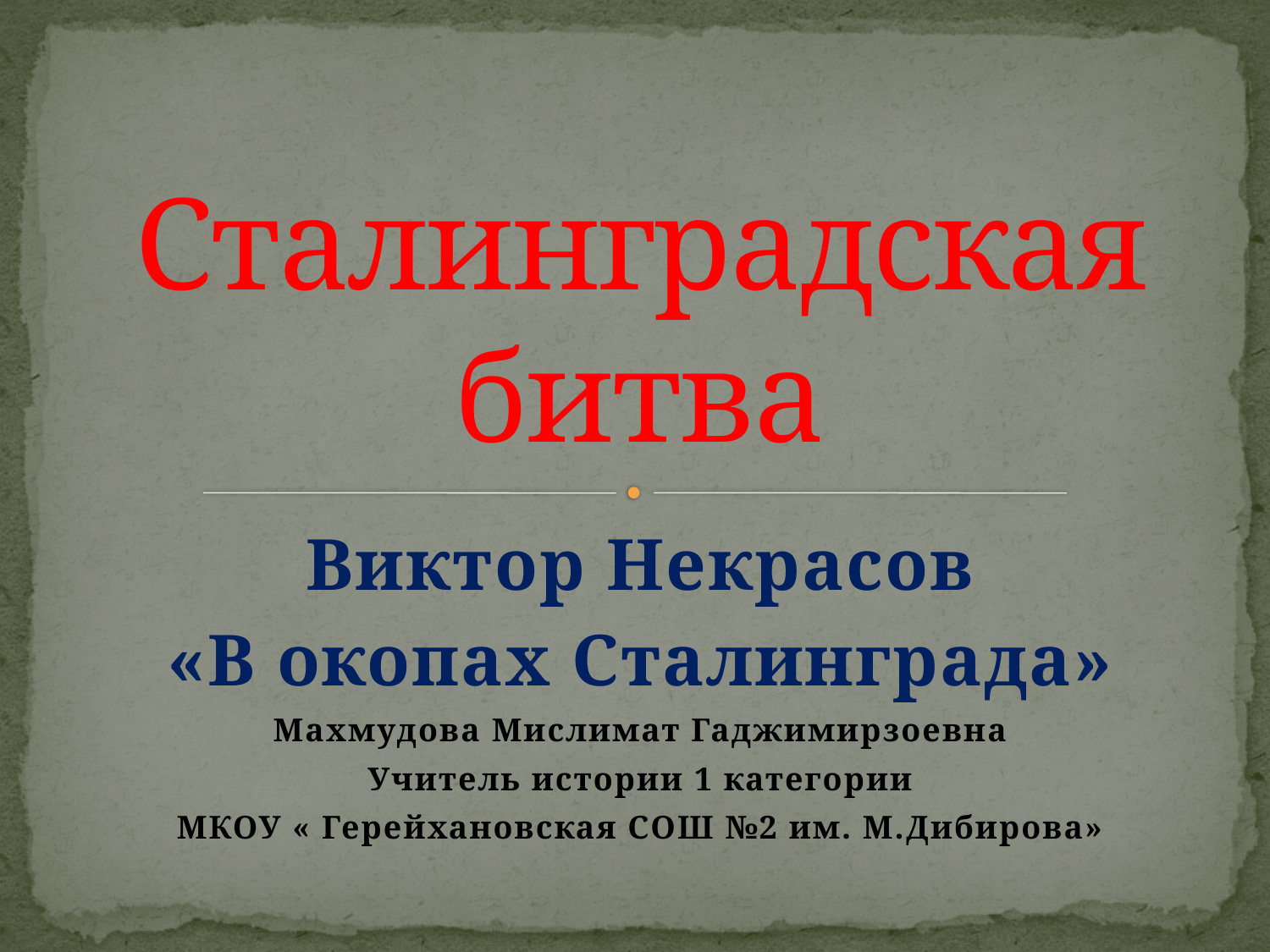

# Сталинградская битва
Виктор Некрасов
«В окопах Сталинграда»
Махмудова Мислимат Гаджимирзоевна
Учитель истории 1 категории
МКОУ « Герейхановская СОШ №2 им. М.Дибирова»